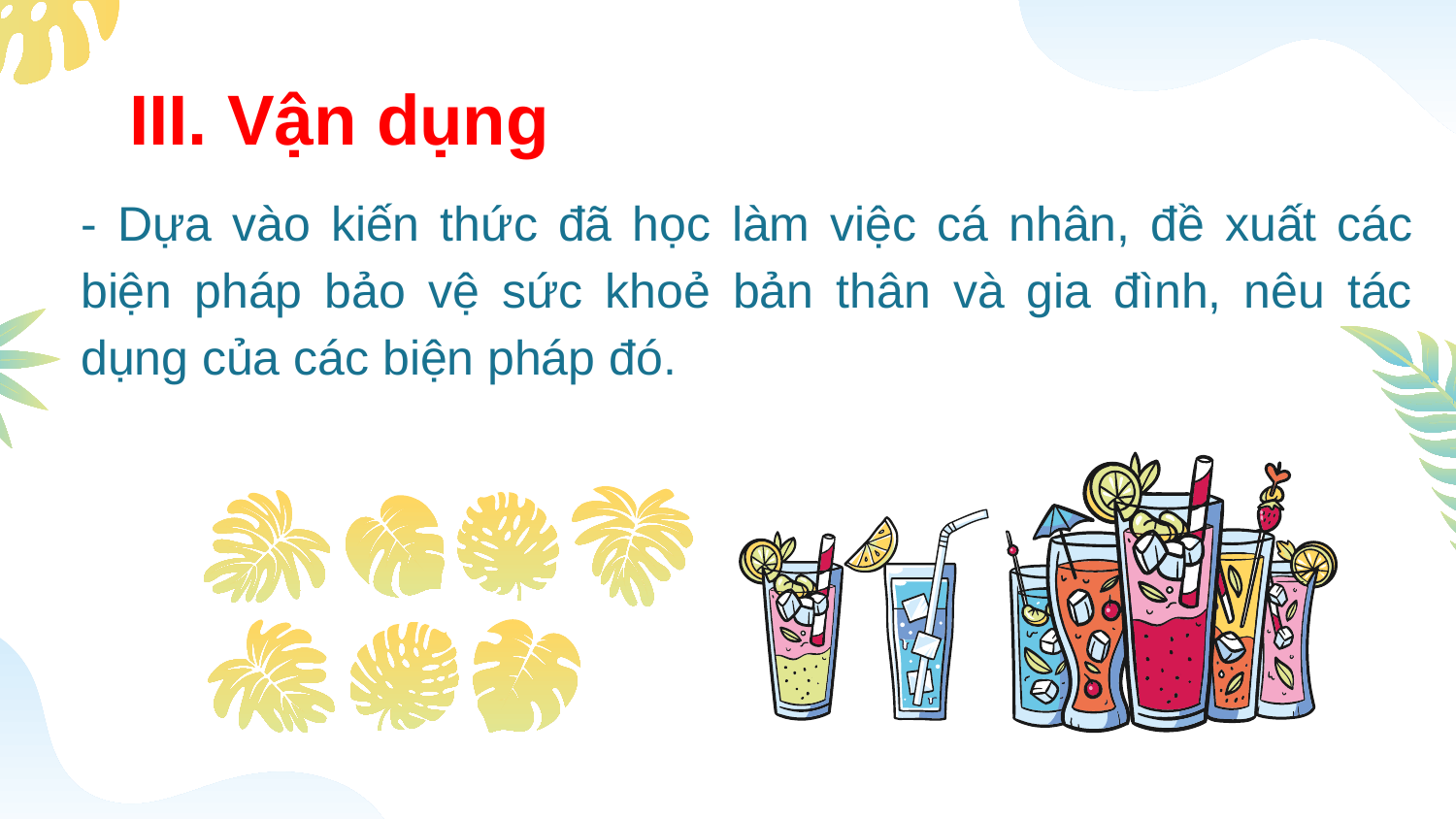

# III. Vận dụng
- Dựa vào kiến thức đã học làm việc cá nhân, đề xuất các biện pháp bảo vệ sức khoẻ bản thân và gia đình, nêu tác dụng của các biện pháp đó.